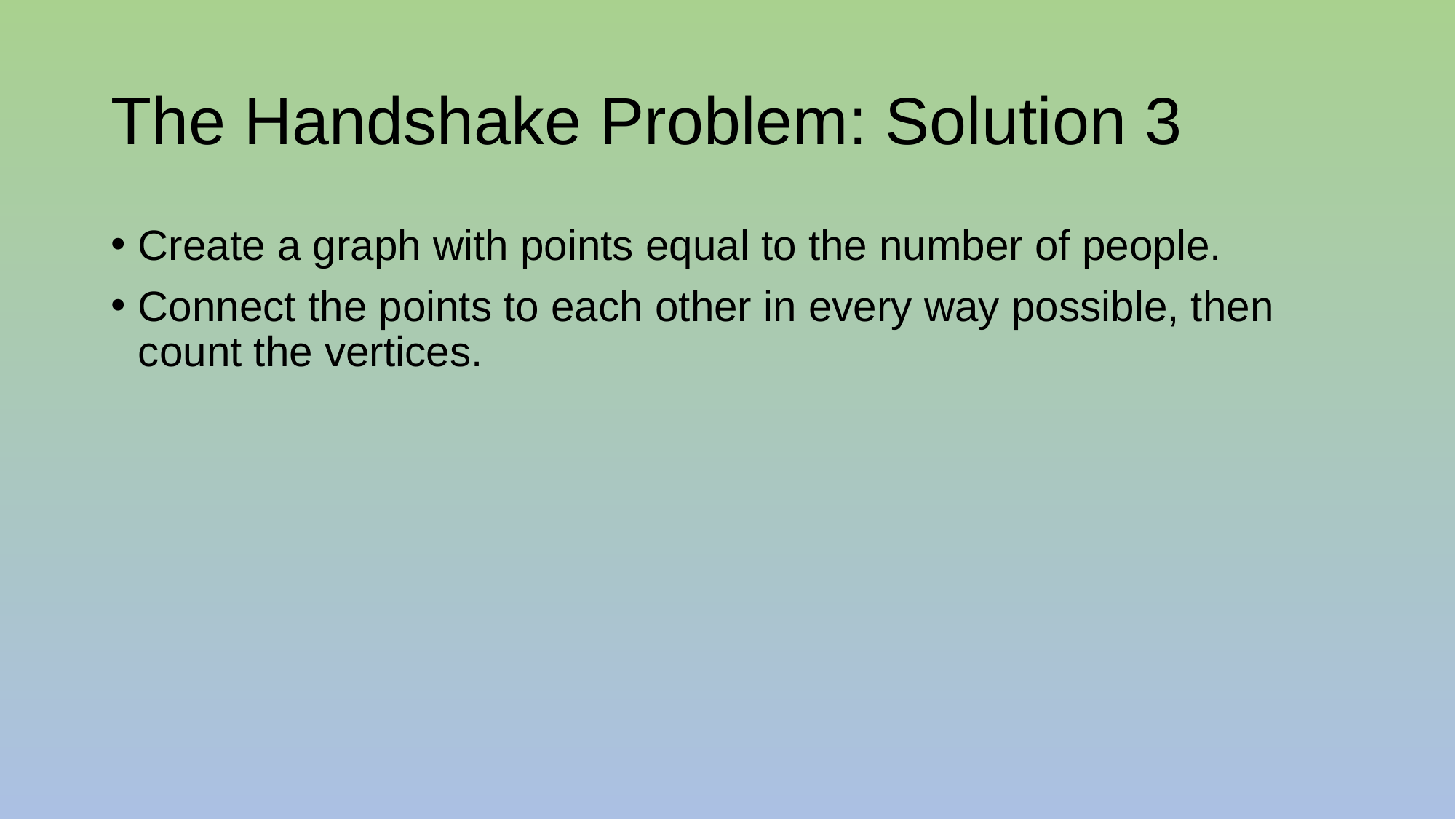

# The Handshake Problem: Solution 3
Create a graph with points equal to the number of people.
Connect the points to each other in every way possible, then count the vertices.